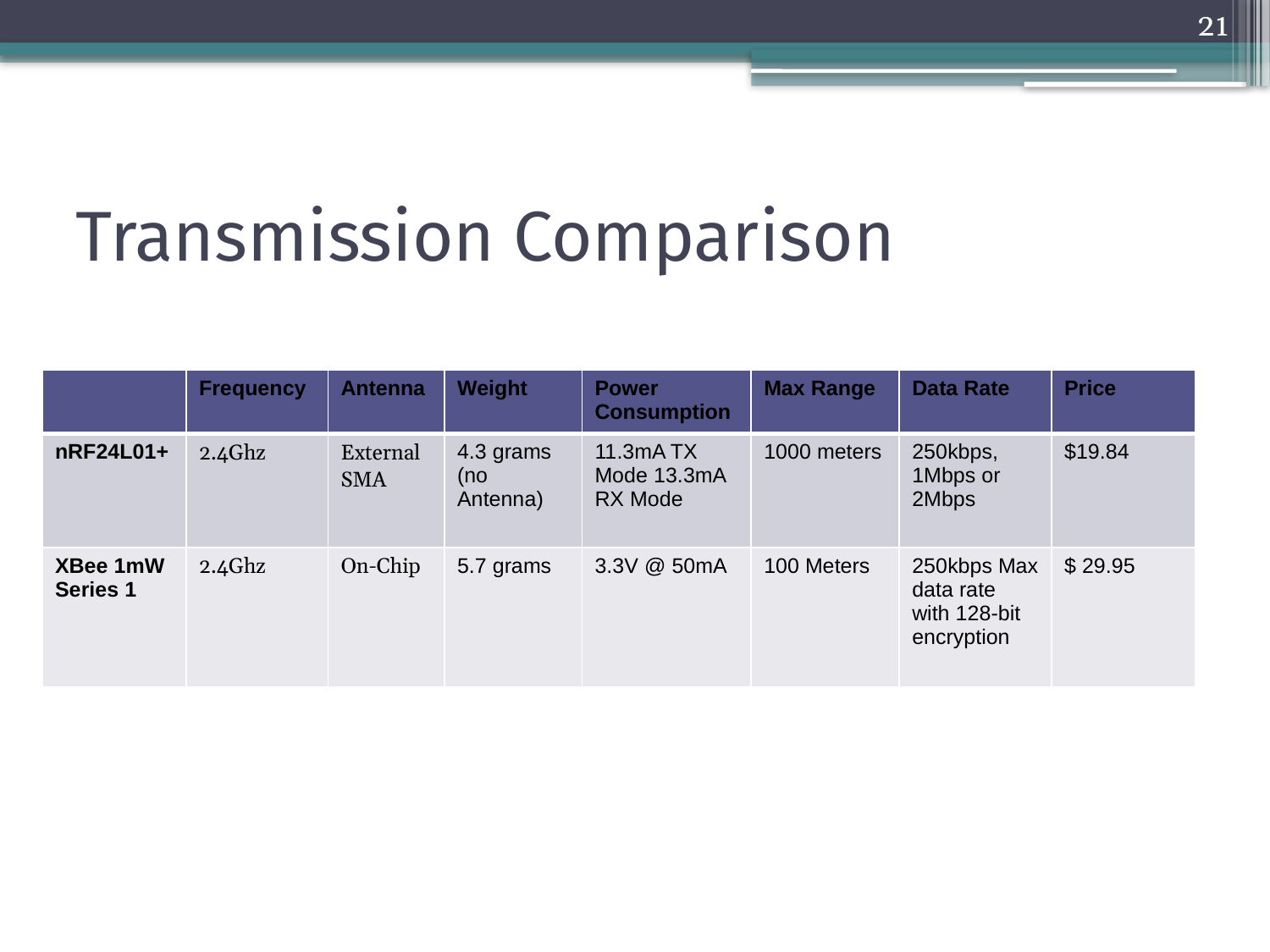

21
# Transmission Comparison

|  | Frequency | Antenna | Weight | Power Consumption | Max Range | Data Rate | Price |
| --- | --- | --- | --- | --- | --- | --- | --- |
| nRF24L01+ | 2.4Ghz | External SMA | 4.3 grams (no Antenna) | 11.3mA TX Mode 13.3mA RX Mode | 1000 meters | 250kbps, 1Mbps or 2Mbps | $19.84 |
| XBee 1mW Series 1 | 2.4Ghz | On-Chip | 5.7 grams | 3.3V @ 50mA | 100 Meters | 250kbps Max data rate with 128-bit encryption | $ 29.95 |